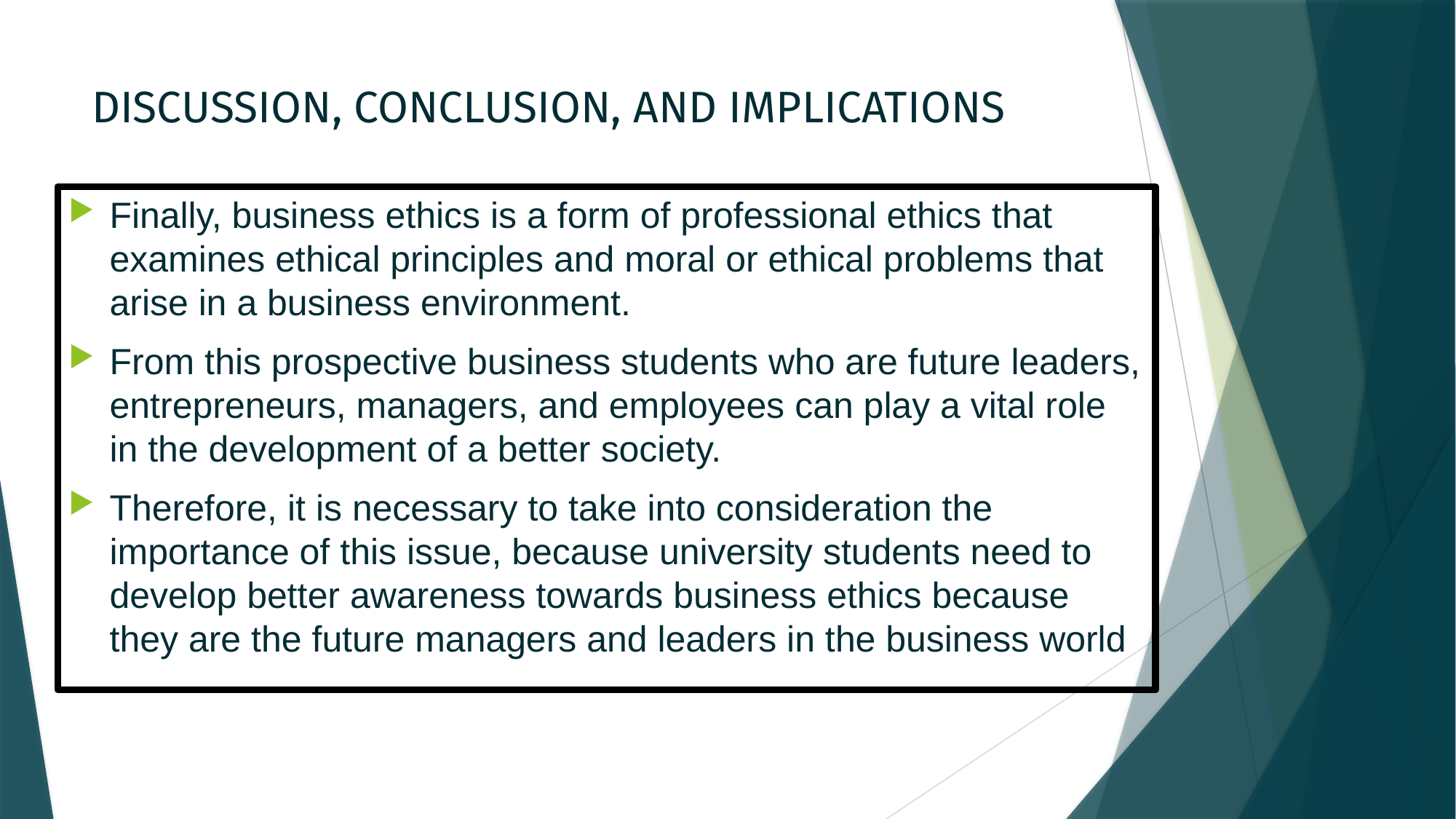

# DISCUSSION, CONCLUSION, AND IMPLICATIONS
Finally, business ethics is a form of professional ethics that examines ethical principles and moral or ethical problems that arise in a business environment.
From this prospective business students who are future leaders, entrepreneurs, managers, and employees can play a vital role in the development of a better society.
Therefore, it is necessary to take into consideration the importance of this issue, because university students need to develop better awareness towards business ethics because they are the future managers and leaders in the business world